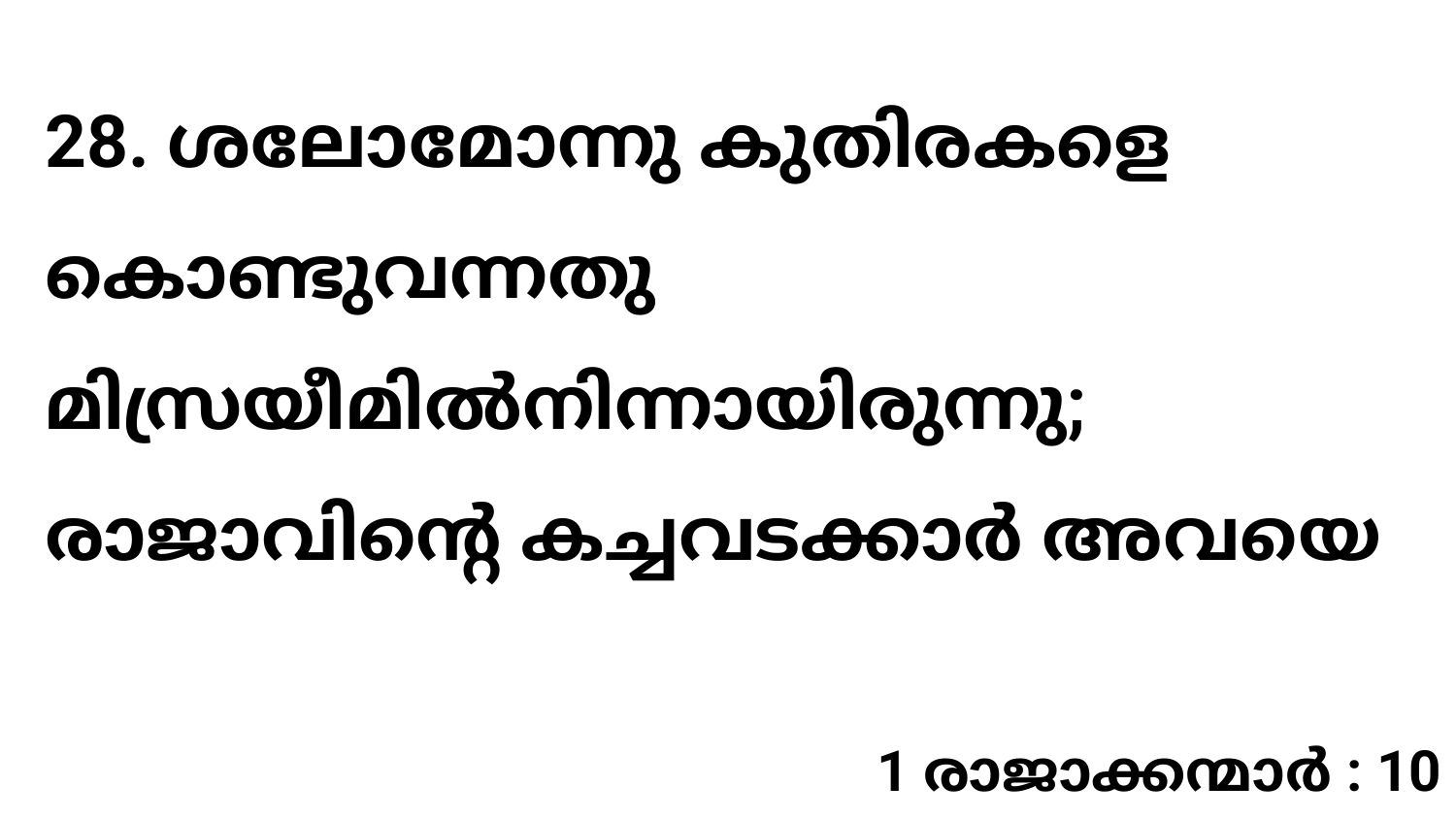

28. ശലോമോന്നു കുതിരകളെ കൊണ്ടുവന്നതു മിസ്രയീമിൽനിന്നായിരുന്നു; രാജാവിന്റെ കച്ചവടക്കാർ അവയെ
1 രാജാക്കന്മാർ : 10